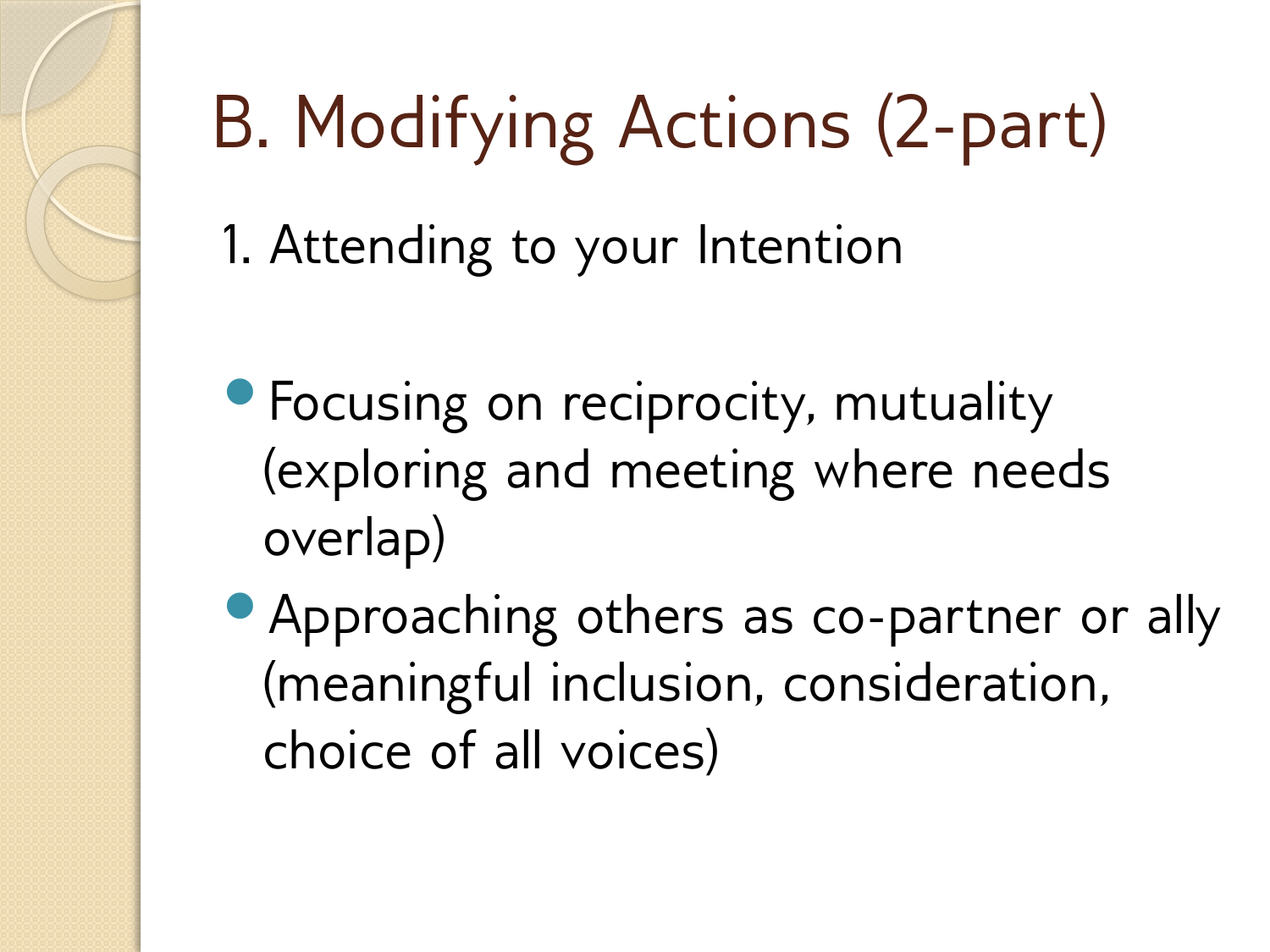

# B. Modifying Actions (2-part)
1. Attending to your Intention

Focusing on reciprocity, mutuality (exploring and meeting where needs overlap)
Approaching others as co-partner or ally (meaningful inclusion, consideration, choice of all voices)